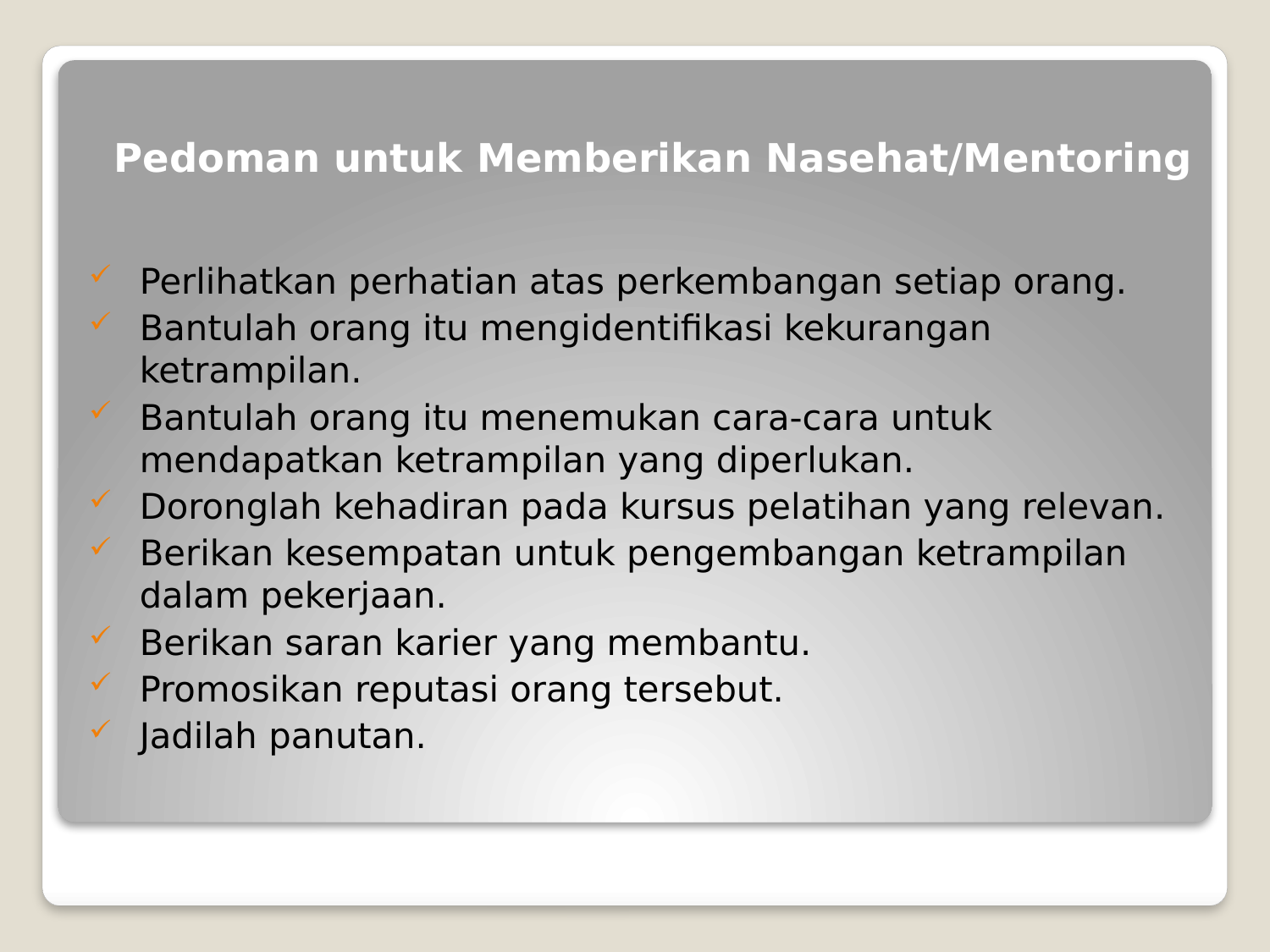

# Pedoman untuk Memberikan Nasehat/Mentoring
Perlihatkan perhatian atas perkembangan setiap orang.
Bantulah orang itu mengidentifikasi kekurangan ketrampilan.
Bantulah orang itu menemukan cara-cara untuk mendapatkan ketrampilan yang diperlukan.
Doronglah kehadiran pada kursus pelatihan yang relevan.
Berikan kesempatan untuk pengembangan ketrampilan dalam pekerjaan.
Berikan saran karier yang membantu.
Promosikan reputasi orang tersebut.
Jadilah panutan.